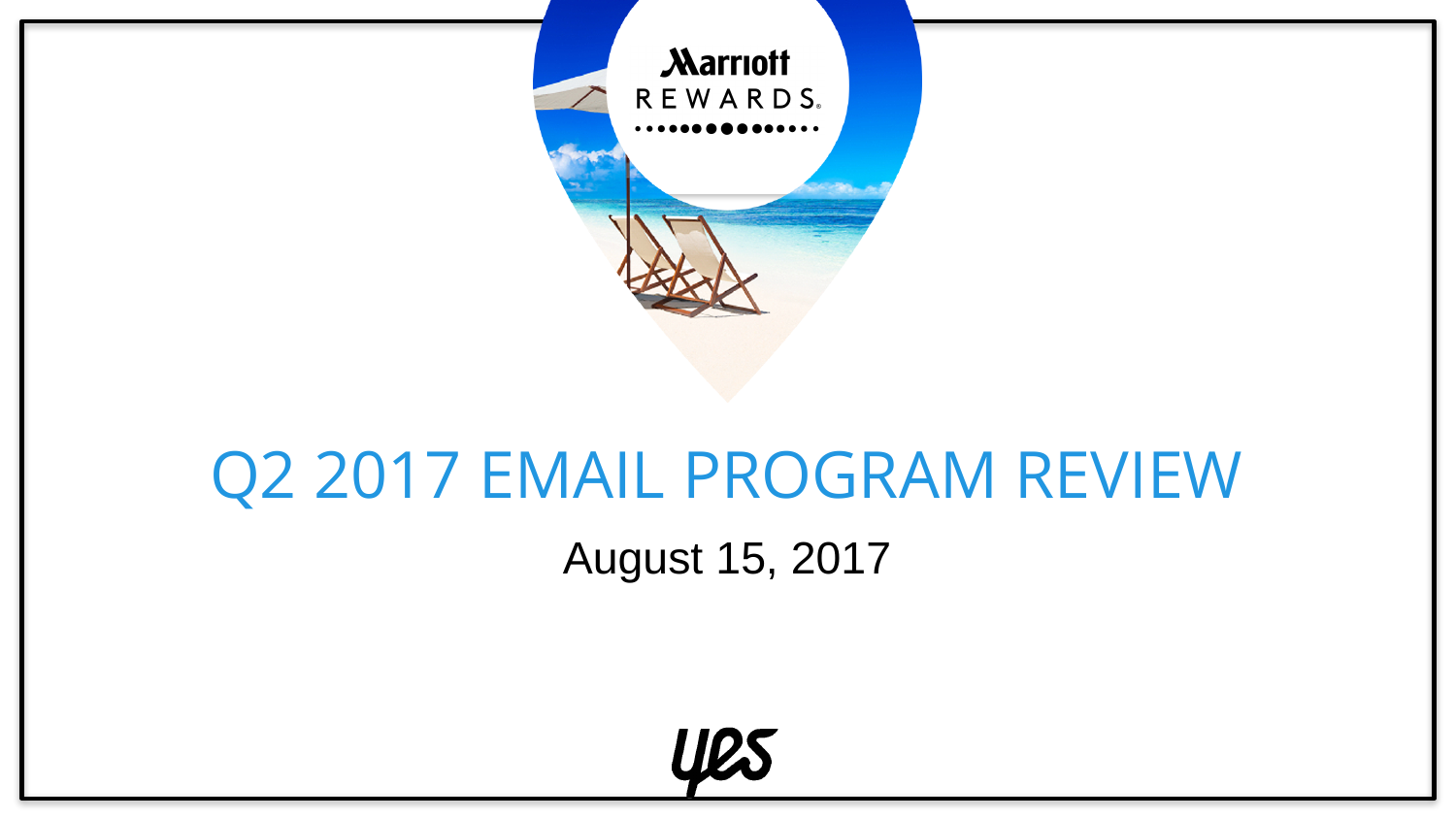

Q2 2017 email Program Review
August 15, 2017